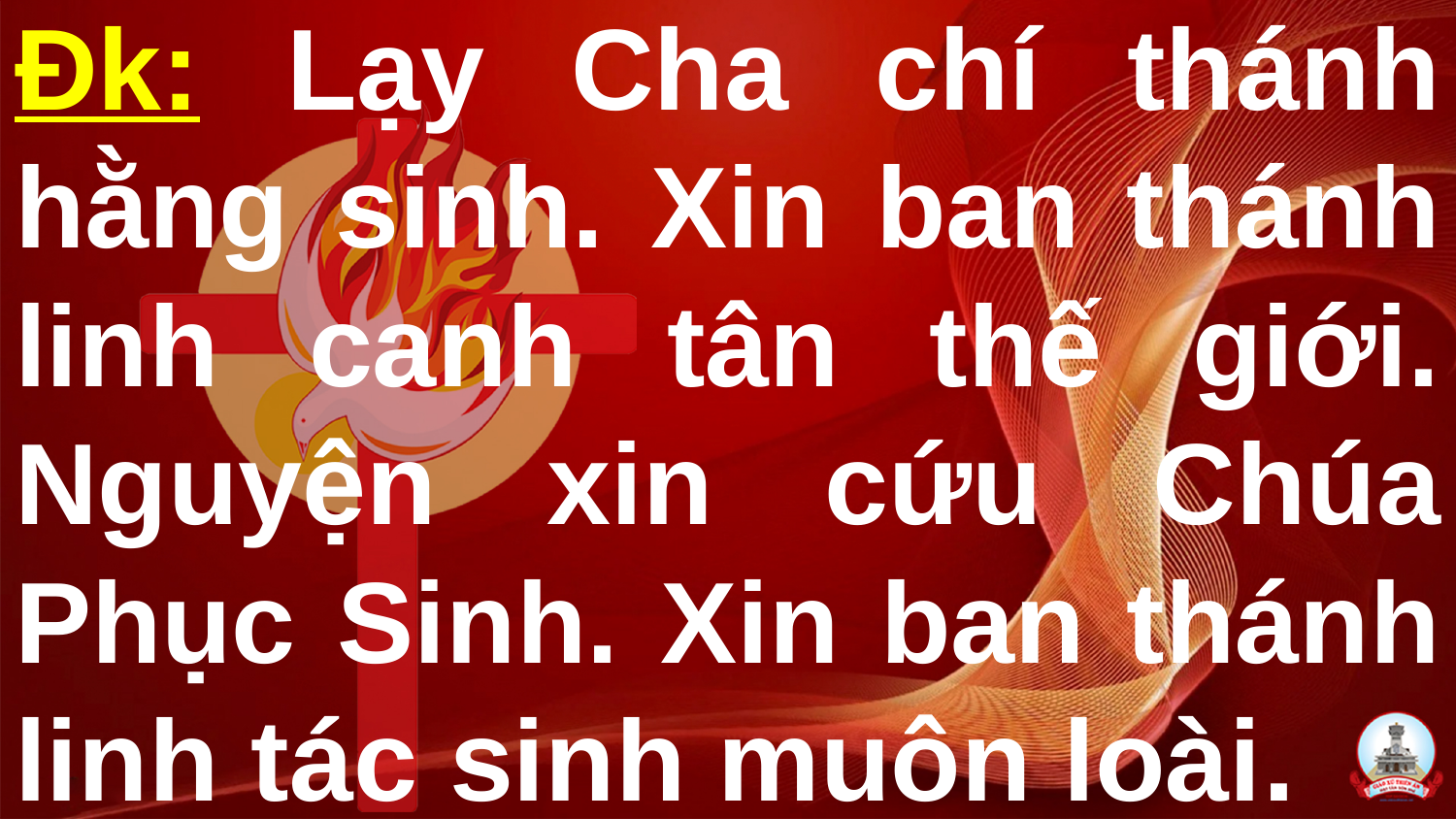

# Đk: Lạy Cha chí thánh hằng sinh. Xin ban thánh linh canh tân thế giới. Nguyện xin cứu Chúa Phục Sinh. Xin ban thánh linh tác sinh muôn loài.